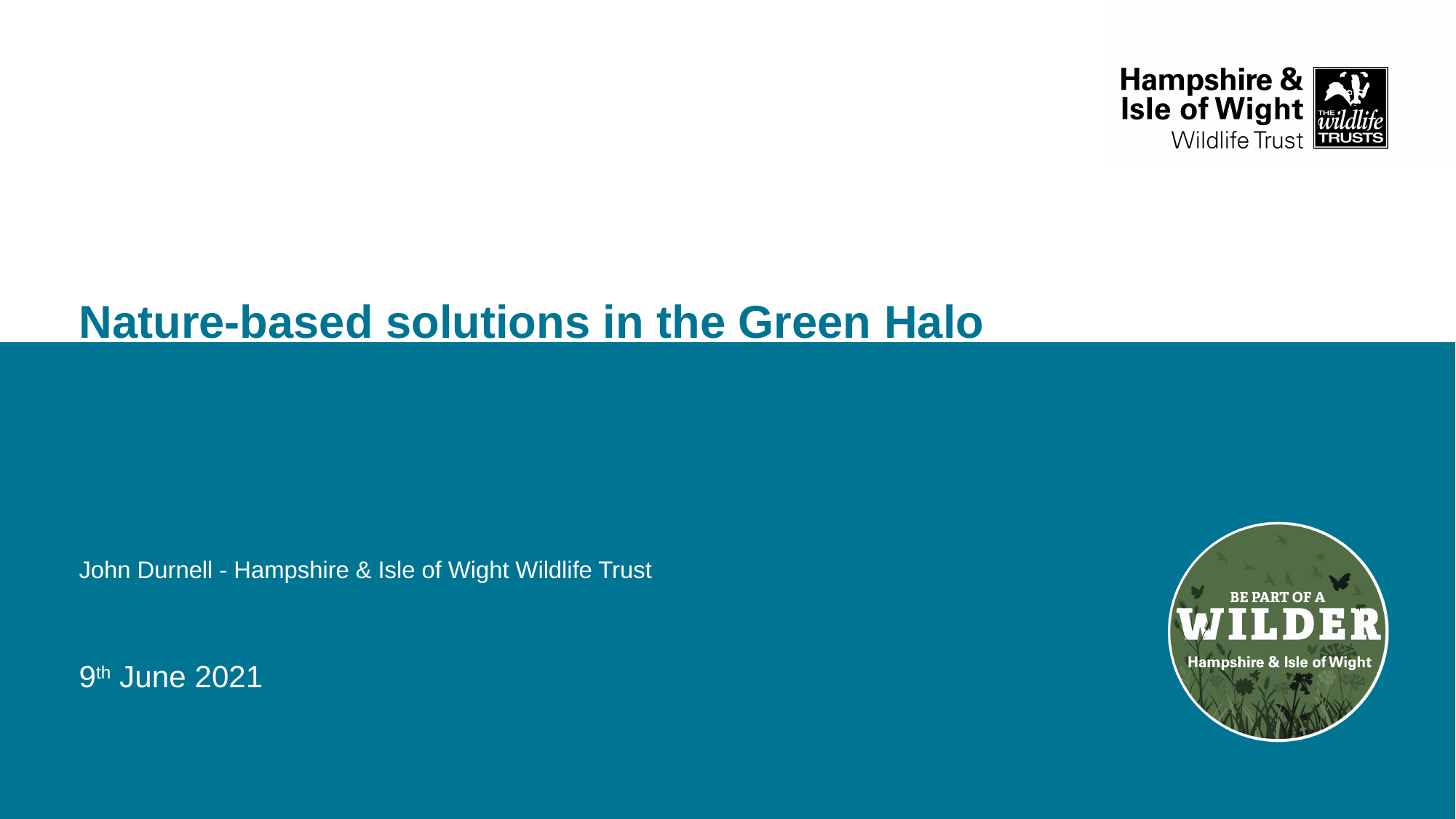

# Nature-based solutions in the Green Halo John Durnell - Hampshire & Isle of Wight Wildlife Trust 9th June 2021